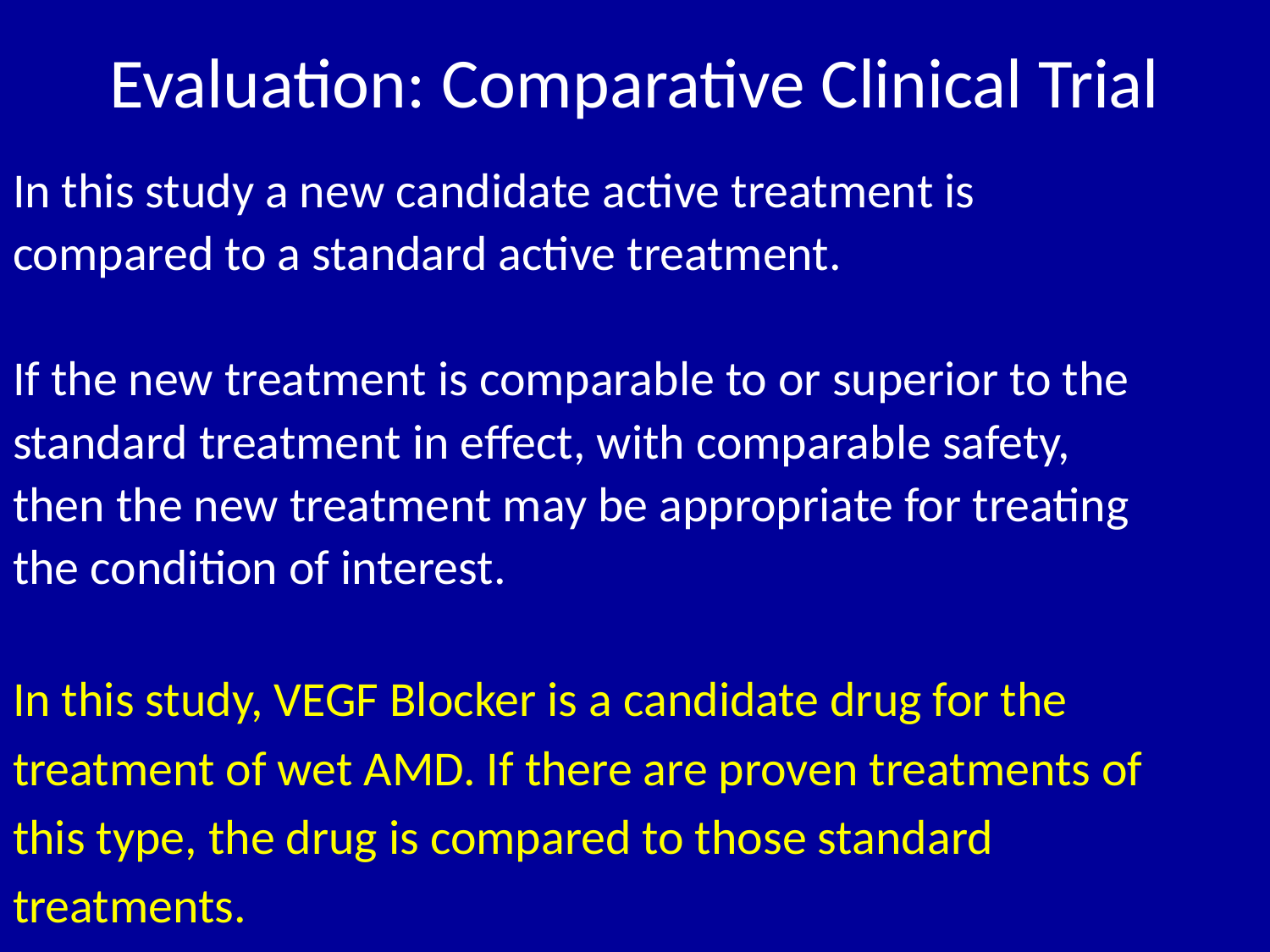

# Evaluation: Comparative Clinical Trial
In this study a new candidate active treatment is
compared to a standard active treatment.

If the new treatment is comparable to or superior to the
standard treatment in effect, with comparable safety,
then the new treatment may be appropriate for treating
the condition of interest.

In this study, VEGF Blocker is a candidate drug for the
treatment of wet AMD. If there are proven treatments of
this type, the drug is compared to those standard
treatments.